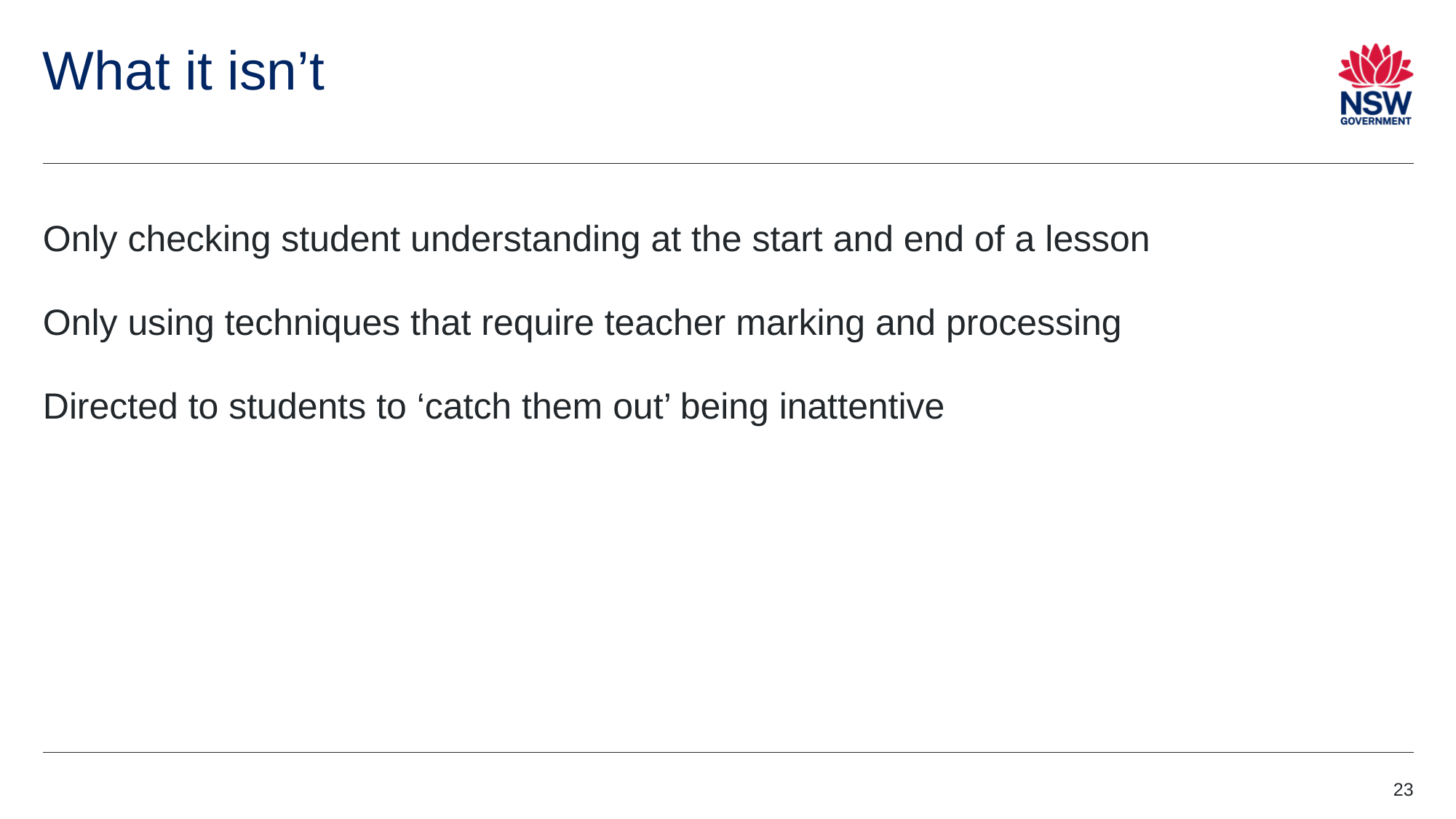

# What it isn’t
Only checking student understanding at the start and end of a lesson
Only using techniques that require teacher marking and processing
Directed to students to ‘catch them out’ being inattentive
23